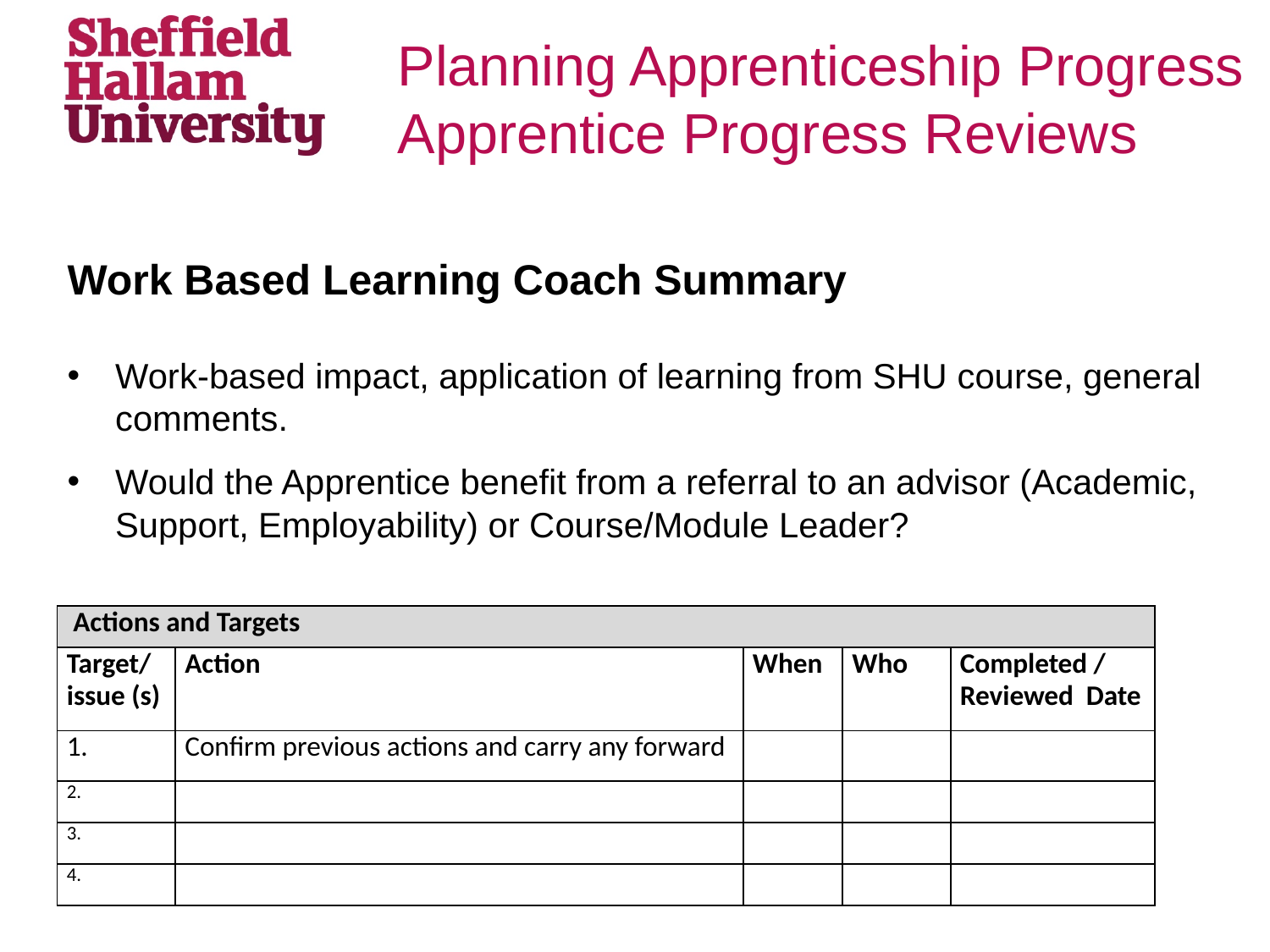

# Planning Apprenticeship Progress Apprentice Progress Reviews
Work Based Learning Coach Summary

Work-based impact, application of learning from SHU course, general comments.
Would the Apprentice benefit from a referral to an advisor (Academic, Support, Employability) or Course/Module Leader?
| Actions and Targets |  |  |  |  |
| --- | --- | --- | --- | --- |
| Target/ issue (s) | Action | When | Who | Completed / Reviewed Date |
| 1. | Confirm previous actions and carry any forward |  |  |  |
| 2. |  |  |  |  |
| 3. |  |  |  |  |
| 4. |  |  |  |  |